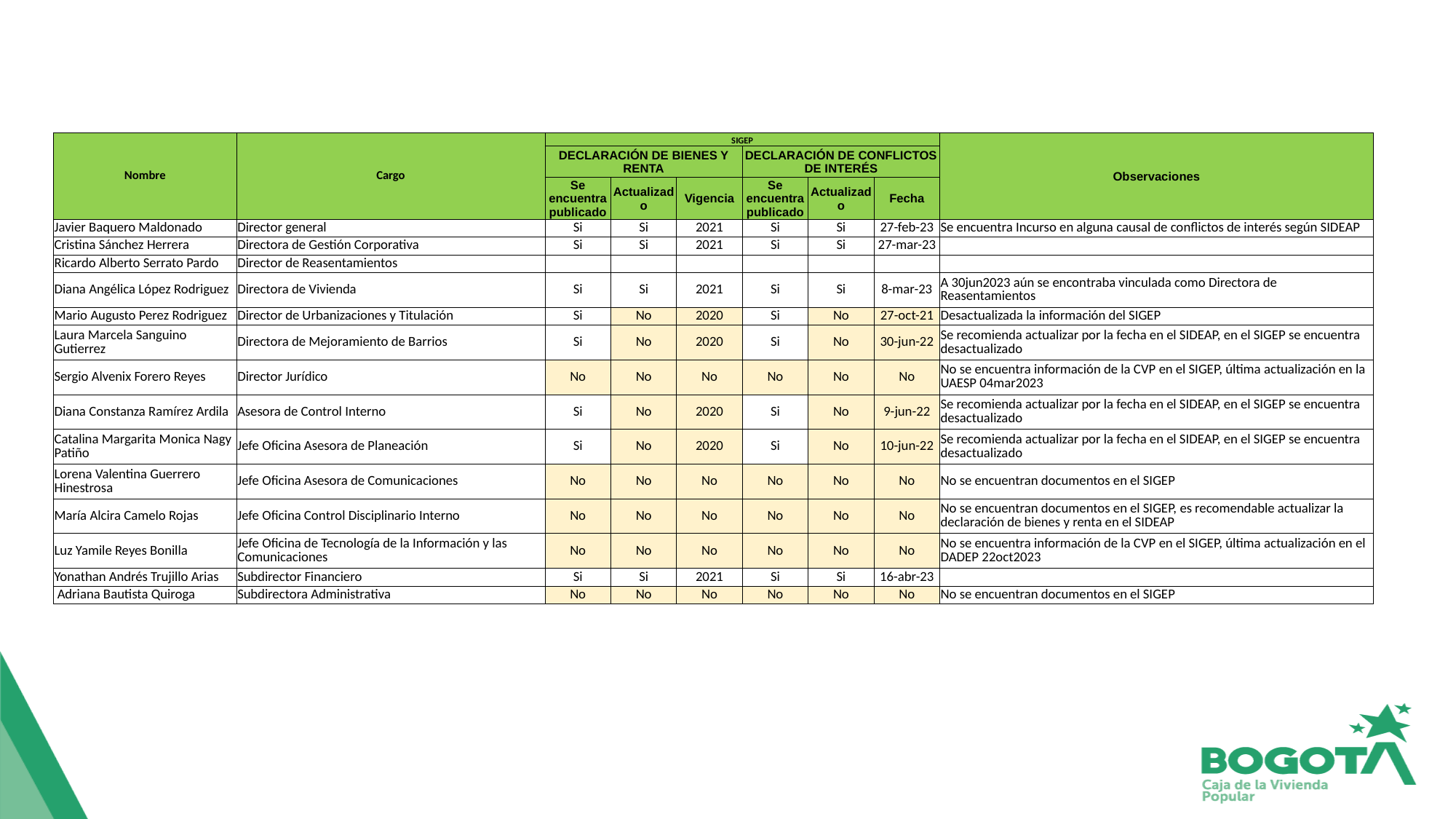

| Nombre | Cargo | SIGEP |  |  |  |  |  | Observaciones |
| --- | --- | --- | --- | --- | --- | --- | --- | --- |
|  |  | DECLARACIÓN DE BIENES Y RENTA |  |  | DECLARACIÓN DE CONFLICTOS DE INTERÉS |  |  |  |
|  |  | Se encuentra publicado | Actualizado | Vigencia | Se encuentra publicado | Actualizado | Fecha |  |
| Javier Baquero Maldonado | Director general | Si | Si | 2021 | Si | Si | 27-feb-23 | Se encuentra Incurso en alguna causal de conflictos de interés según SIDEAP |
| Cristina Sánchez Herrera | Directora de Gestión Corporativa | Si | Si | 2021 | Si | Si | 27-mar-23 |  |
| Ricardo Alberto Serrato Pardo | Director de Reasentamientos |  |  |  |  |  |  |  |
| Diana Angélica López Rodriguez | Directora de Vivienda | Si | Si | 2021 | Si | Si | 8-mar-23 | A 30jun2023 aún se encontraba vinculada como Directora de Reasentamientos |
| Mario Augusto Perez Rodriguez | Director de Urbanizaciones y Titulación | Si | No | 2020 | Si | No | 27-oct-21 | Desactualizada la información del SIGEP |
| Laura Marcela Sanguino Gutierrez | Directora de Mejoramiento de Barrios | Si | No | 2020 | Si | No | 30-jun-22 | Se recomienda actualizar por la fecha en el SIDEAP, en el SIGEP se encuentra desactualizado |
| Sergio Alvenix Forero Reyes | Director Jurídico | No | No | No | No | No | No | No se encuentra información de la CVP en el SIGEP, última actualización en la UAESP 04mar2023 |
| Diana Constanza Ramírez Ardila | Asesora de Control Interno | Si | No | 2020 | Si | No | 9-jun-22 | Se recomienda actualizar por la fecha en el SIDEAP, en el SIGEP se encuentra desactualizado |
| Catalina Margarita Monica Nagy Patiño | Jefe Oficina Asesora de Planeación | Si | No | 2020 | Si | No | 10-jun-22 | Se recomienda actualizar por la fecha en el SIDEAP, en el SIGEP se encuentra desactualizado |
| Lorena Valentina Guerrero Hinestrosa | Jefe Oficina Asesora de Comunicaciones | No | No | No | No | No | No | No se encuentran documentos en el SIGEP |
| María Alcira Camelo Rojas | Jefe Oficina Control Disciplinario Interno | No | No | No | No | No | No | No se encuentran documentos en el SIGEP, es recomendable actualizar la declaración de bienes y renta en el SIDEAP |
| Luz Yamile Reyes Bonilla | Jefe Oficina de Tecnología de la Información y las Comunicaciones | No | No | No | No | No | No | No se encuentra información de la CVP en el SIGEP, última actualización en el DADEP 22oct2023 |
| Yonathan Andrés Trujillo Arias | Subdirector Financiero | Si | Si | 2021 | Si | Si | 16-abr-23 |  |
| Adriana Bautista Quiroga | Subdirectora Administrativa | No | No | No | No | No | No | No se encuentran documentos en el SIGEP |